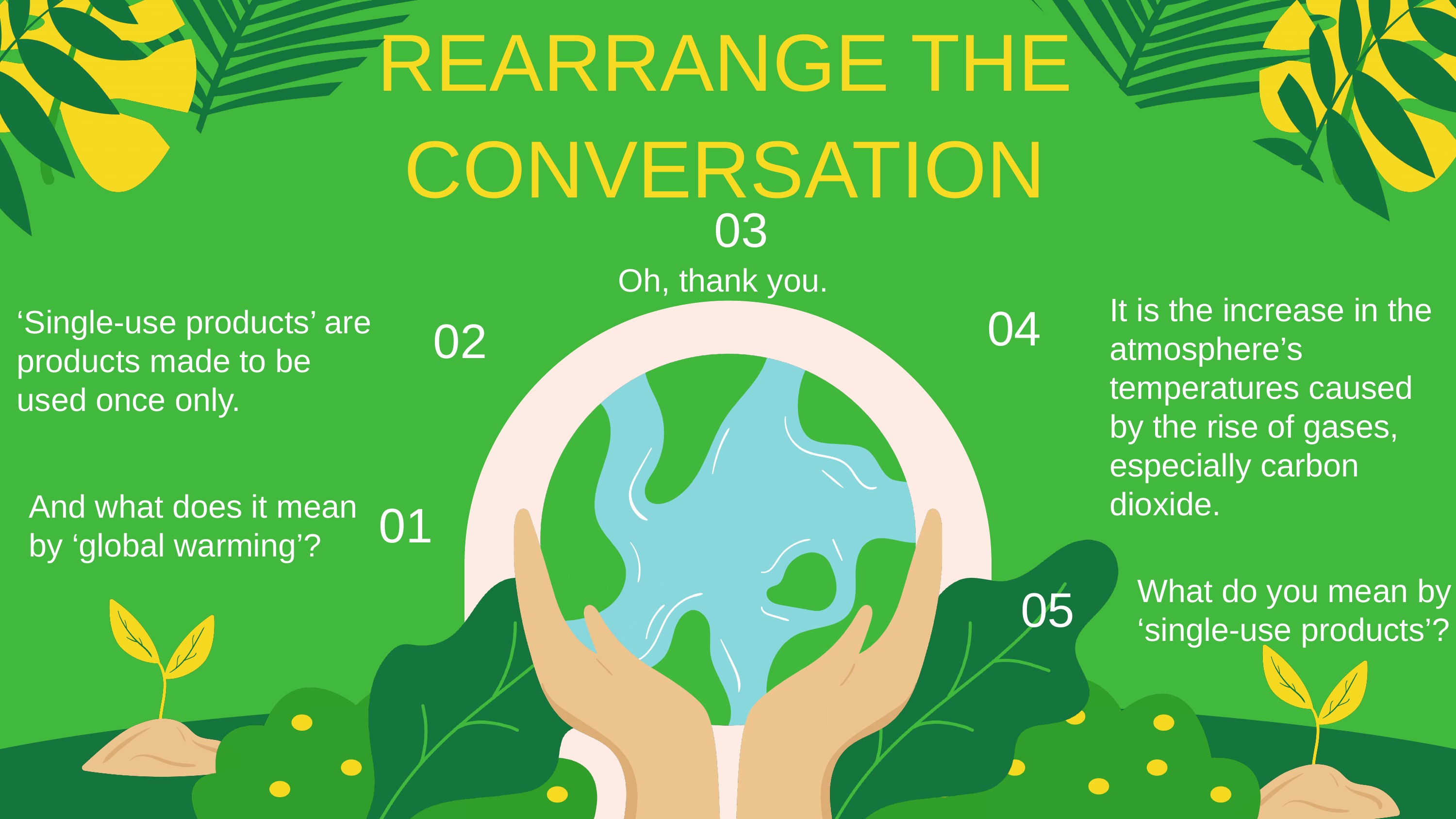

REARRANGE THE CONVERSATION
03
Oh, thank you.
It is the increase in the atmosphere’s temperatures caused by the rise of gases, especially carbon dioxide.
04

‘Single-use products’ are products made to be used once only.
02

And what does it mean by ‘global warming’?
01

What do you mean by ‘single-use products’?
05